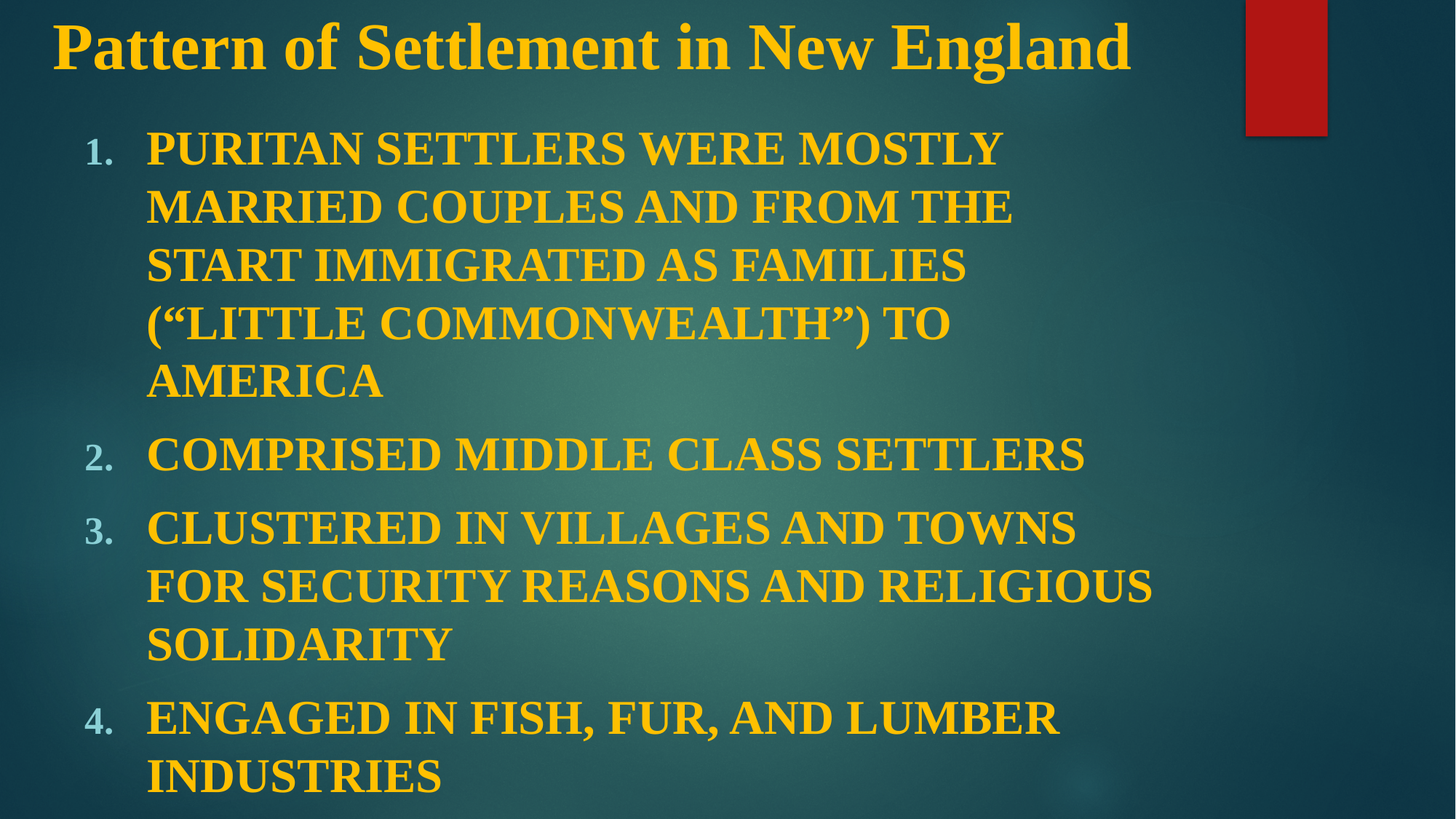

# Pattern of Settlement in New England
Puritan settlers were mostly married couples and from the start immigrated as families (“little commonwealth”) to America
Comprised middle class settlers
Clustered in villages and towns for security reasons and religious solidarity
Engaged in fish, fur, and lumber industries